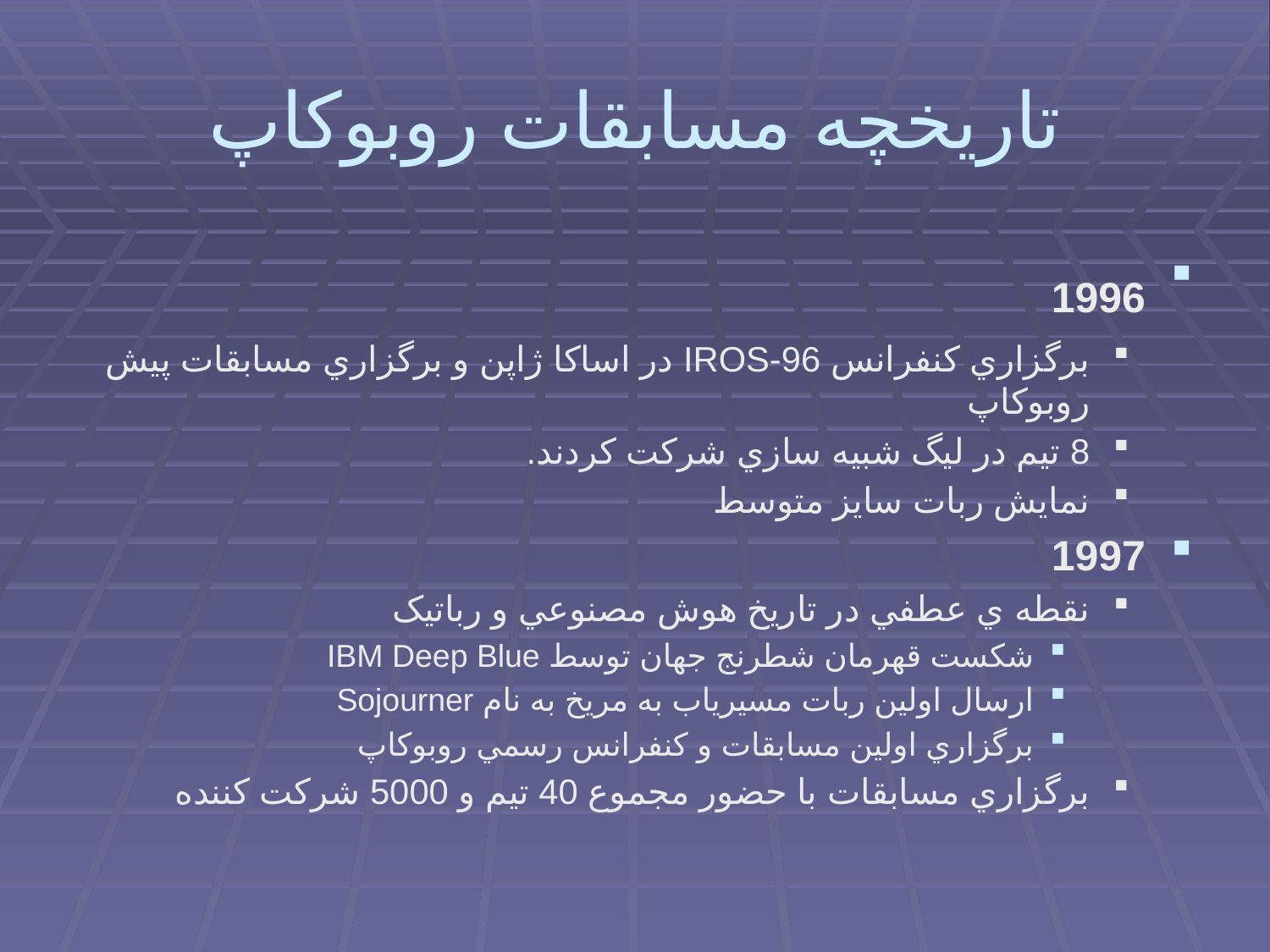

# تاريخچه مسابقات روبوکاپ
1996
برگزاري کنفرانس IROS-96 در اساکا ژاپن و برگزاري مسابقات پيش روبوکاپ
8 تيم در ليگ شبيه سازي شرکت کردند.
نمايش ربات سايز متوسط
1997
نقطه ي عطفي در تاريخ هوش مصنوعي و رباتيک
شکست قهرمان شطرنج جهان توسط IBM Deep Blue
ارسال اولين ربات مسيرياب به مريخ به نام Sojourner
برگزاري اولين مسابقات و کنفرانس رسمي روبوکاپ
برگزاري مسابقات با حضور مجموع 40 تيم و 5000 شرکت کننده